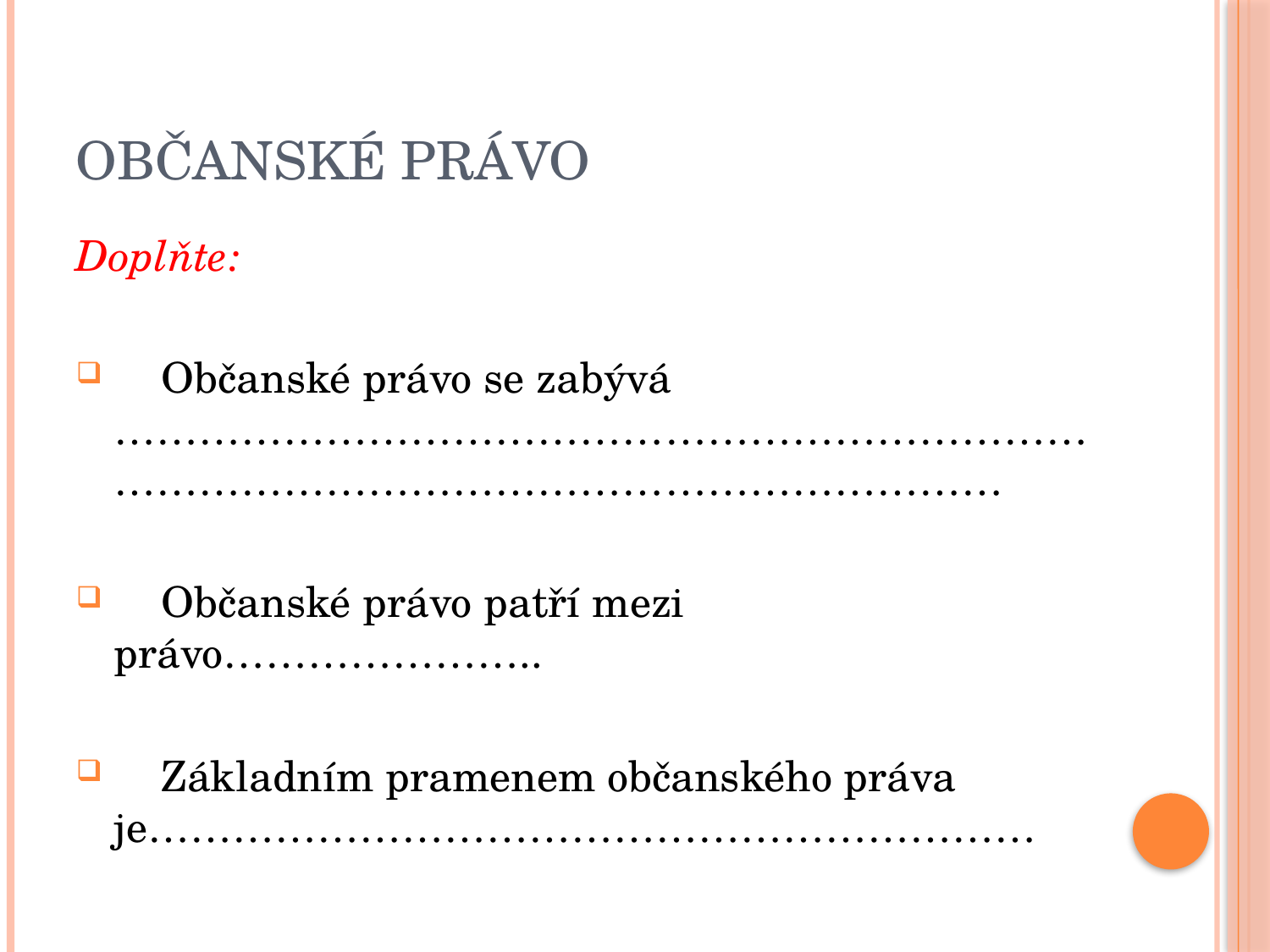

# Občanské právo
Doplňte:

    Občanské právo se zabývá ……………………………………………………………………………………………………………………

    Občanské právo patří mezi právo…………………..

    Základním pramenem občanského práva je………………………………………………………